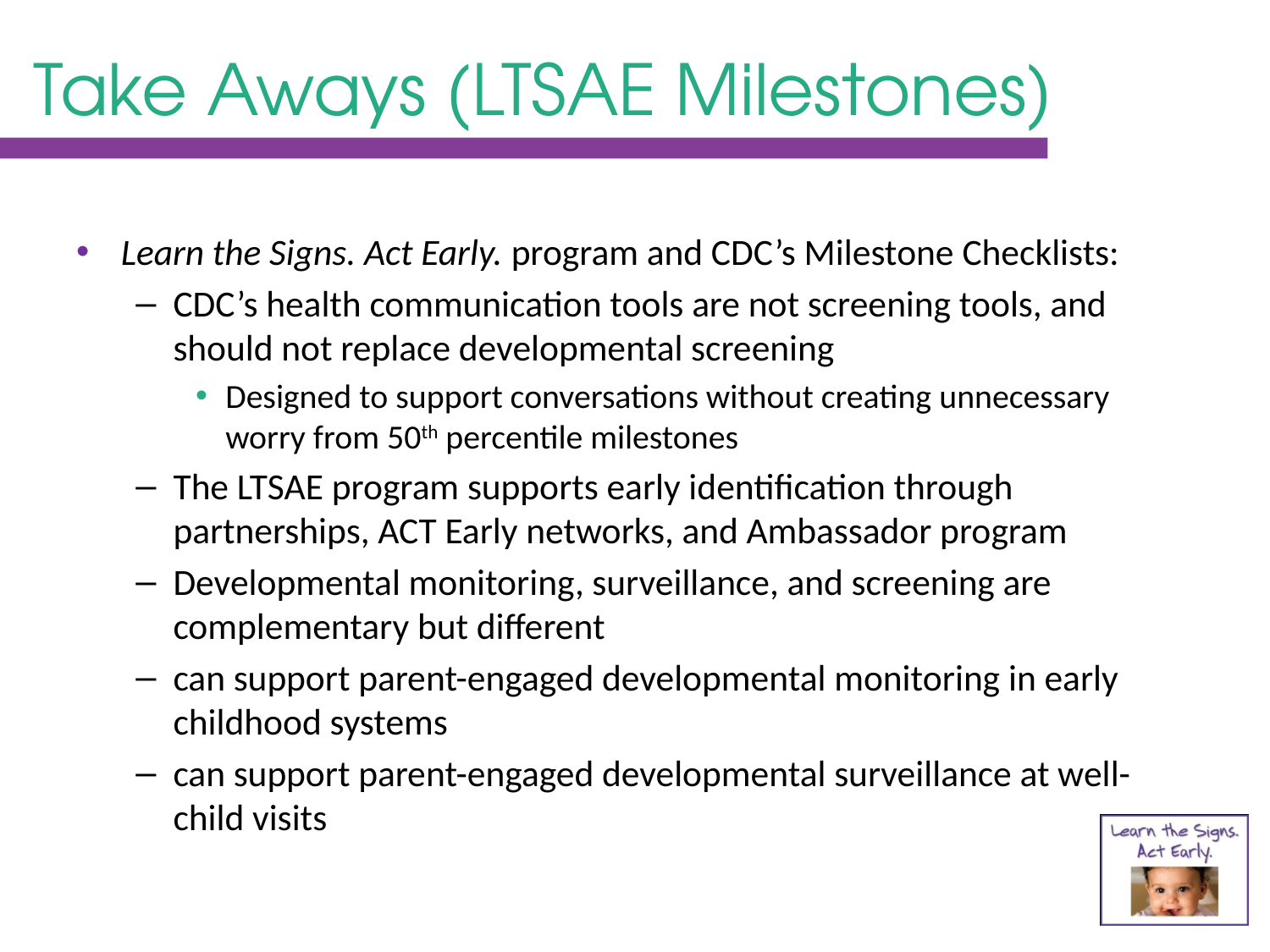

# Take Aways (LTSAE Milestones)
Learn the Signs. Act Early. program and CDC’s Milestone Checklists:
CDC’s health communication tools are not screening tools, and should not replace developmental screening
Designed to support conversations without creating unnecessary worry from 50th percentile milestones
The LTSAE program supports early identification through partnerships, ACT Early networks, and Ambassador program
Developmental monitoring, surveillance, and screening are complementary but different
can support parent-engaged developmental monitoring in early childhood systems
can support parent-engaged developmental surveillance at well-child visits